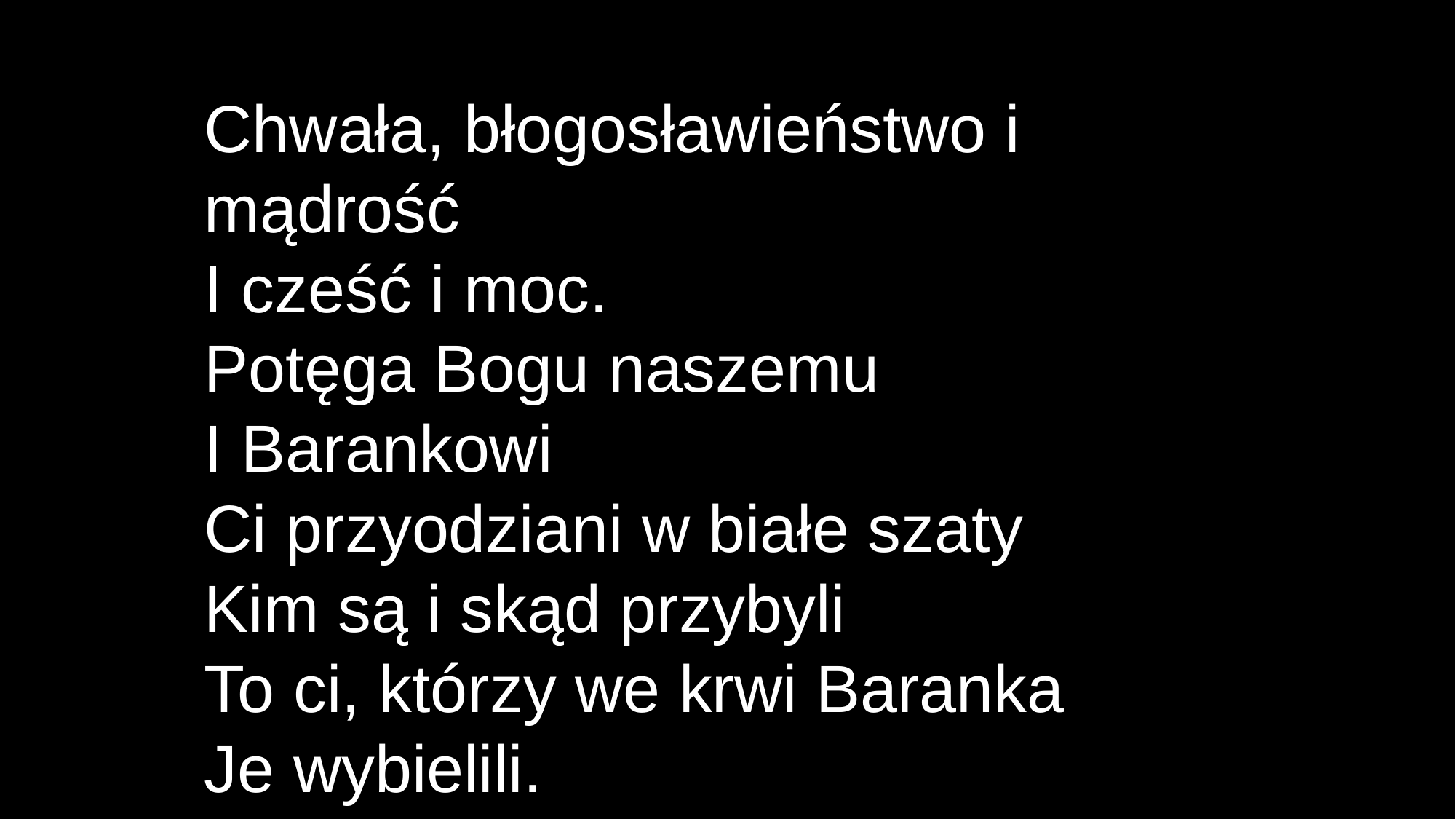

Chwała, błogosławieństwo i mądrość
I cześć i moc.
Potęga Bogu naszemu
I Barankowi
Ci przyodziani w białe szaty
Kim są i skąd przybyli
To ci, którzy we krwi Baranka
Je wybielili.